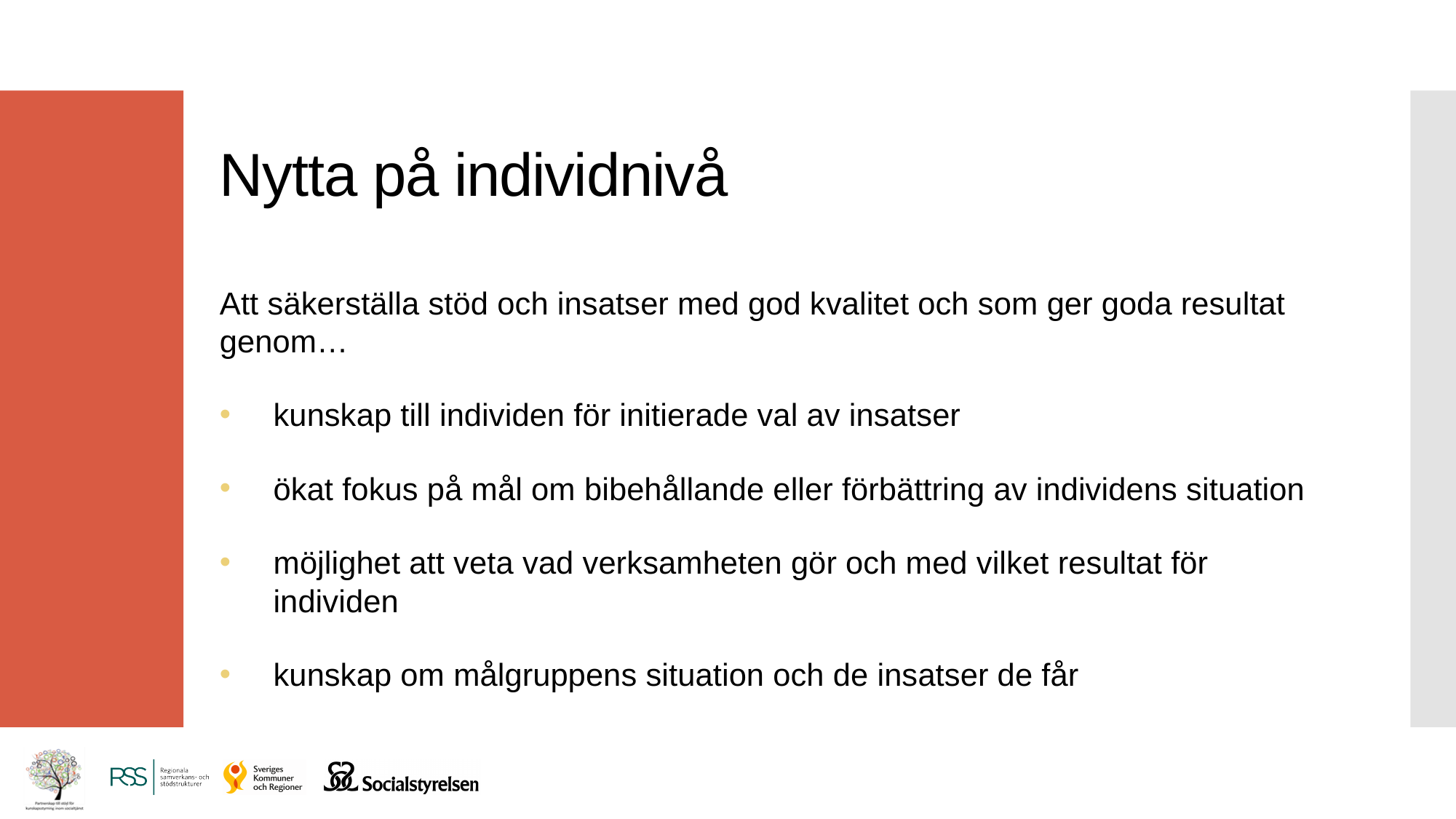

# Nytta på individnivå

Att säkerställa stöd och insatser med god kvalitet och som ger goda resultat genom…
kunskap till individen för initierade val av insatser
ökat fokus på mål om bibehållande eller förbättring av individens situation
möjlighet att veta vad verksamheten gör och med vilket resultat för individen
kunskap om målgruppens situation och de insatser de får